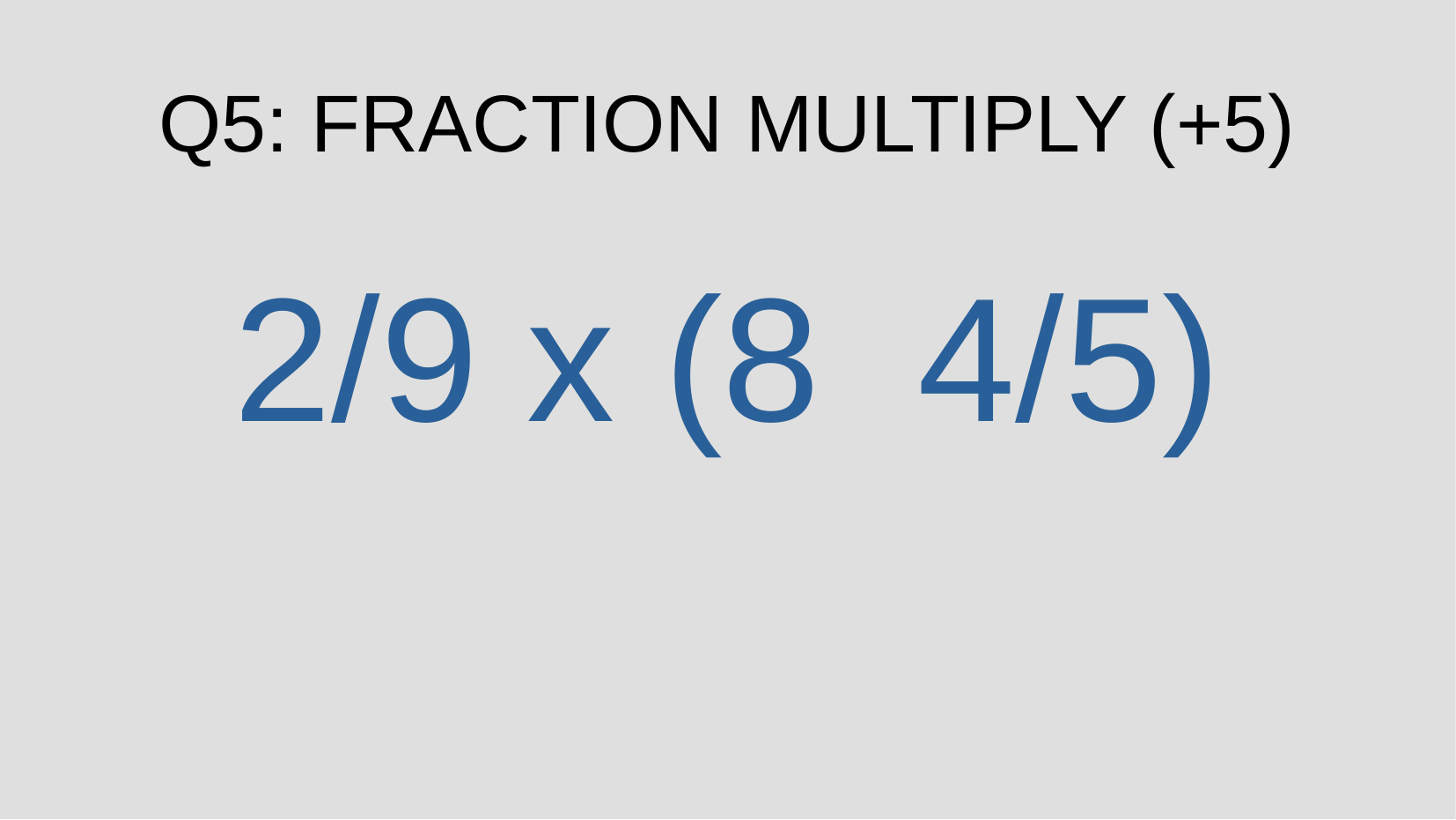

Q5: FRACTION MULTIPLY (+5)
2/9 x (8  4/5)